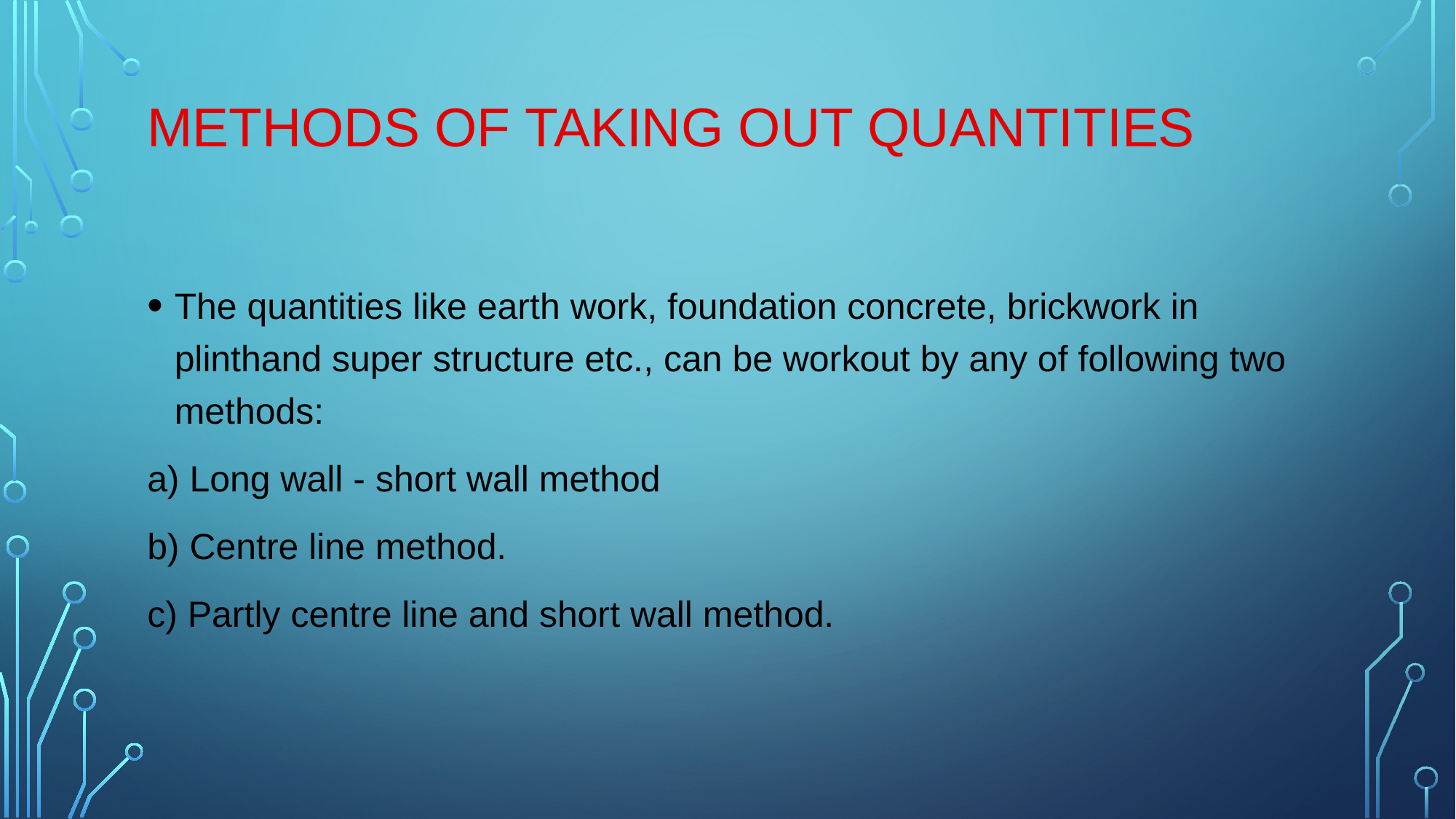

# METHODS OF TAKING OUT QUANTITIES
The quantities like earth work, foundation concrete, brickwork in plinthand super structure etc., can be workout by any of following two methods:
a) Long wall - short wall method
b) Centre line method.
c) Partly centre line and short wall method.